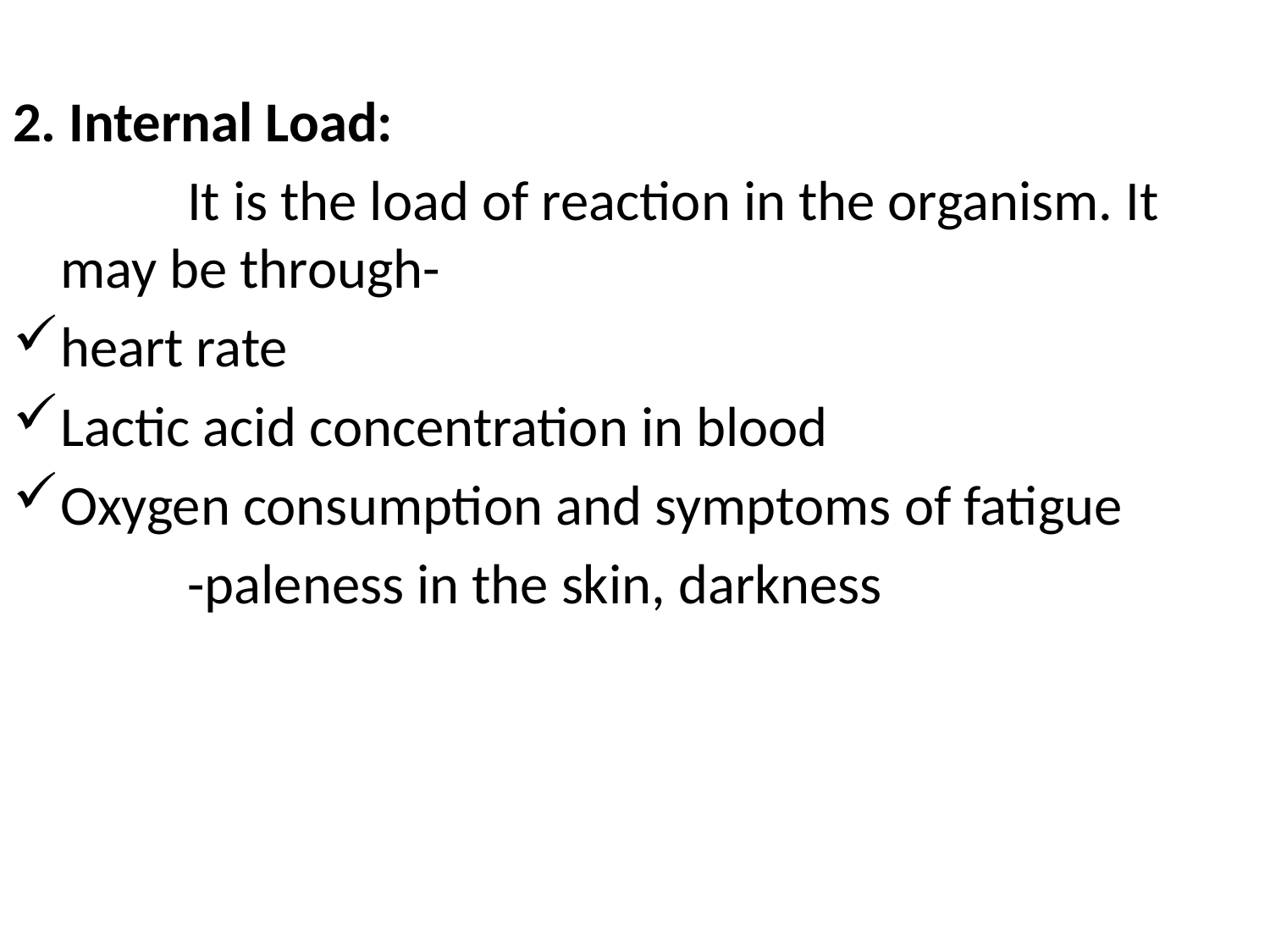

2. Internal Load:
		It is the load of reaction in the organism. It may be through-
heart rate
Lactic acid concentration in blood
Oxygen consumption and symptoms of fatigue
		-paleness in the skin, darkness